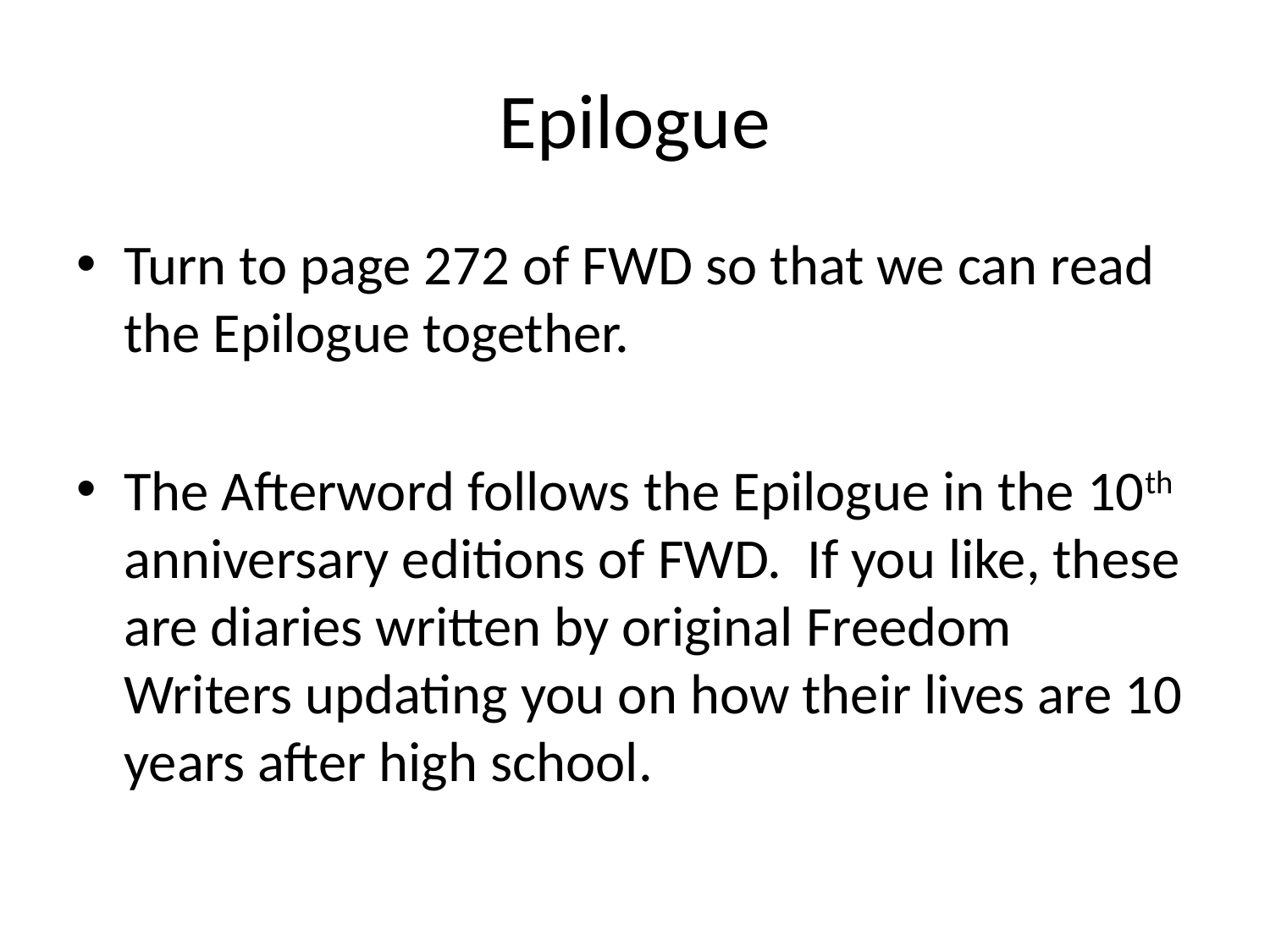

# Epilogue
Turn to page 272 of FWD so that we can read the Epilogue together.

The Afterword follows the Epilogue in the 10th anniversary editions of FWD.  If you like, these are diaries written by original Freedom Writers updating you on how their lives are 10 years after high school.